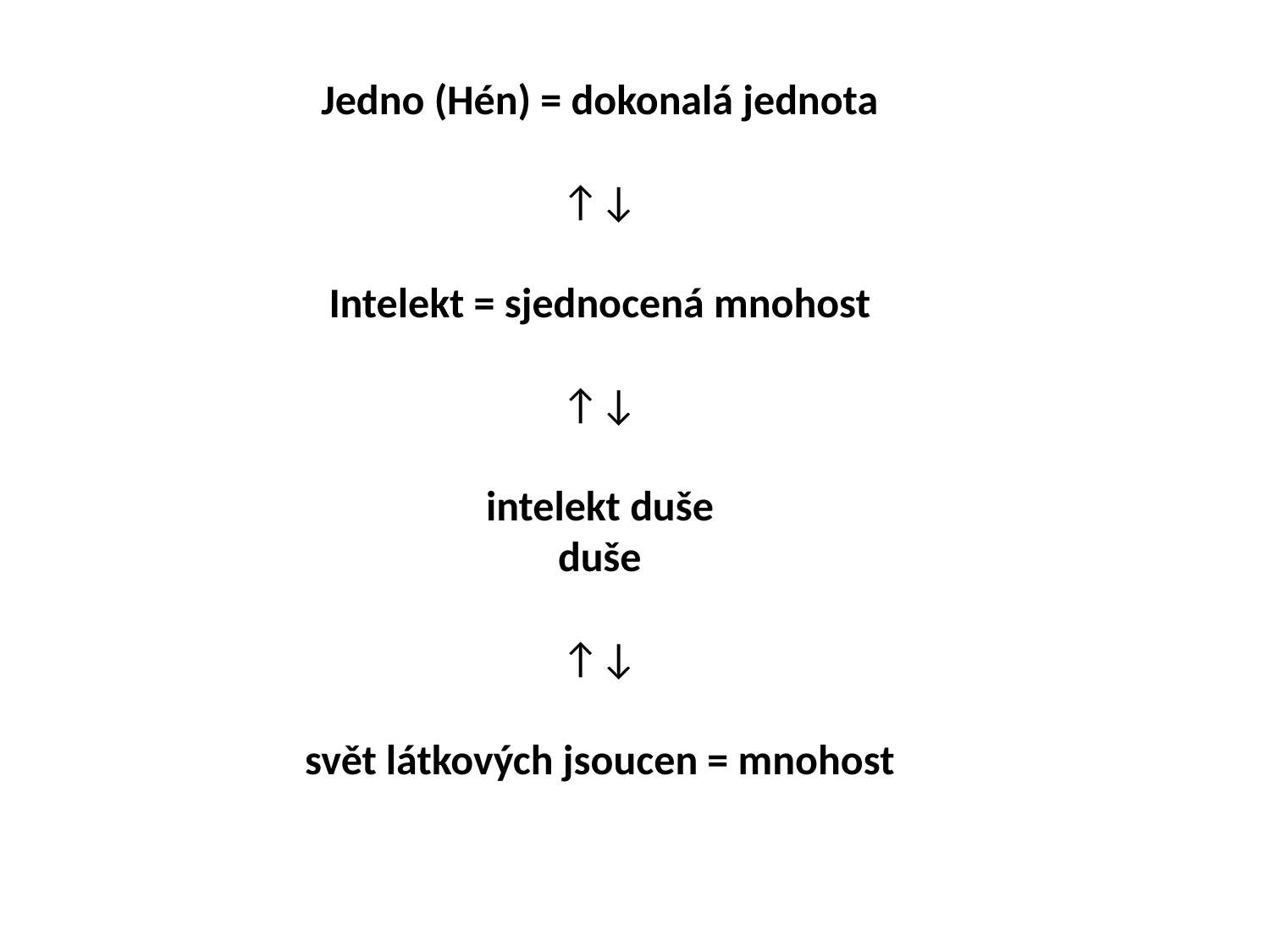

Jedno (Hén) = dokonalá jednota

↑↓

Intelekt = sjednocená mnohost

↑↓

intelekt duše
duše

↑↓

svět látkových jsoucen = mnohost